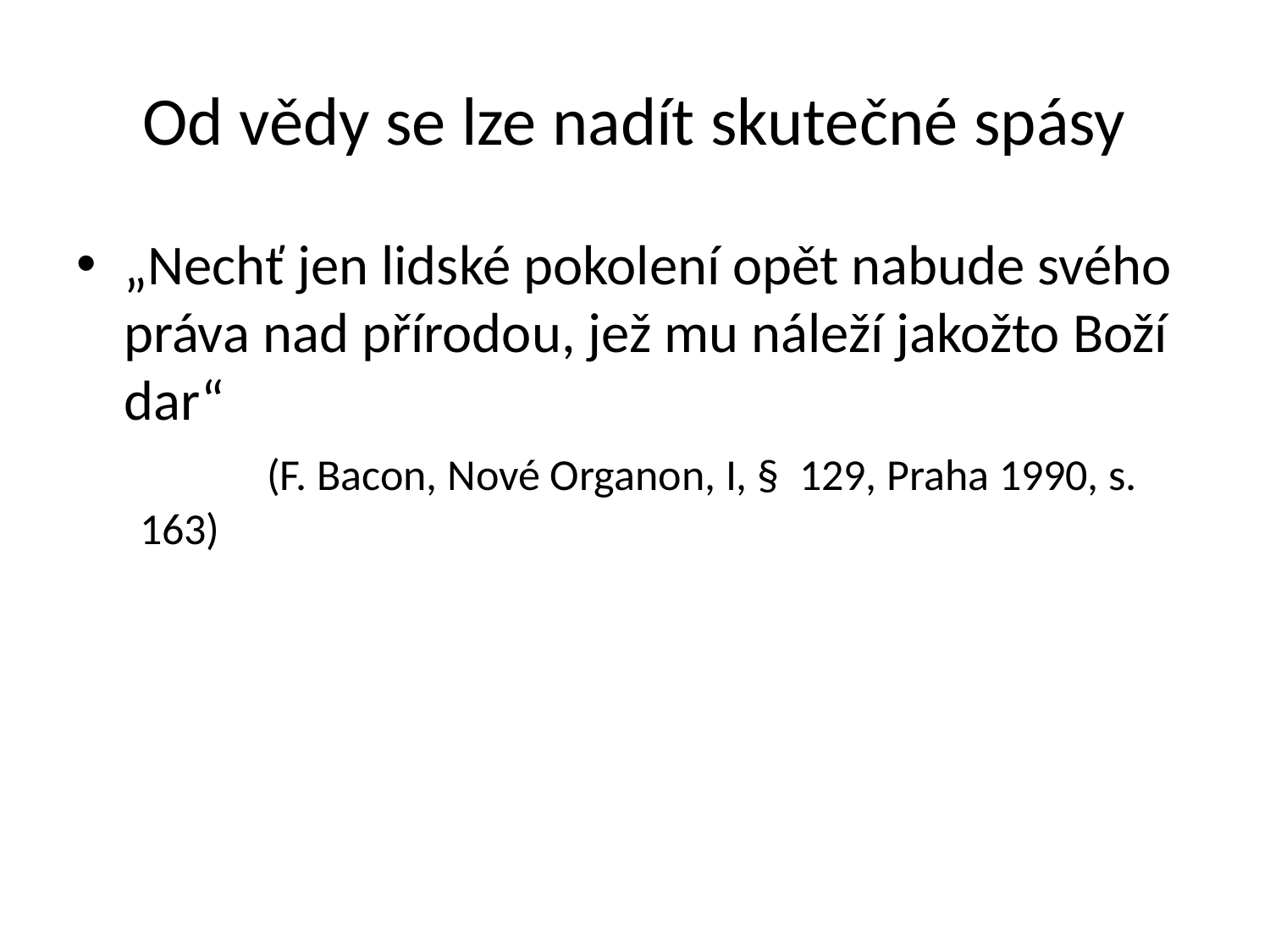

# Od vědy se lze nadít skutečné spásy
„Nechť jen lidské pokolení opět nabude svého práva nad přírodou, jež mu náleží jakožto Boží dar“
	(F. Bacon, Nové Organon, I, §  129, Praha 1990, s. 163)